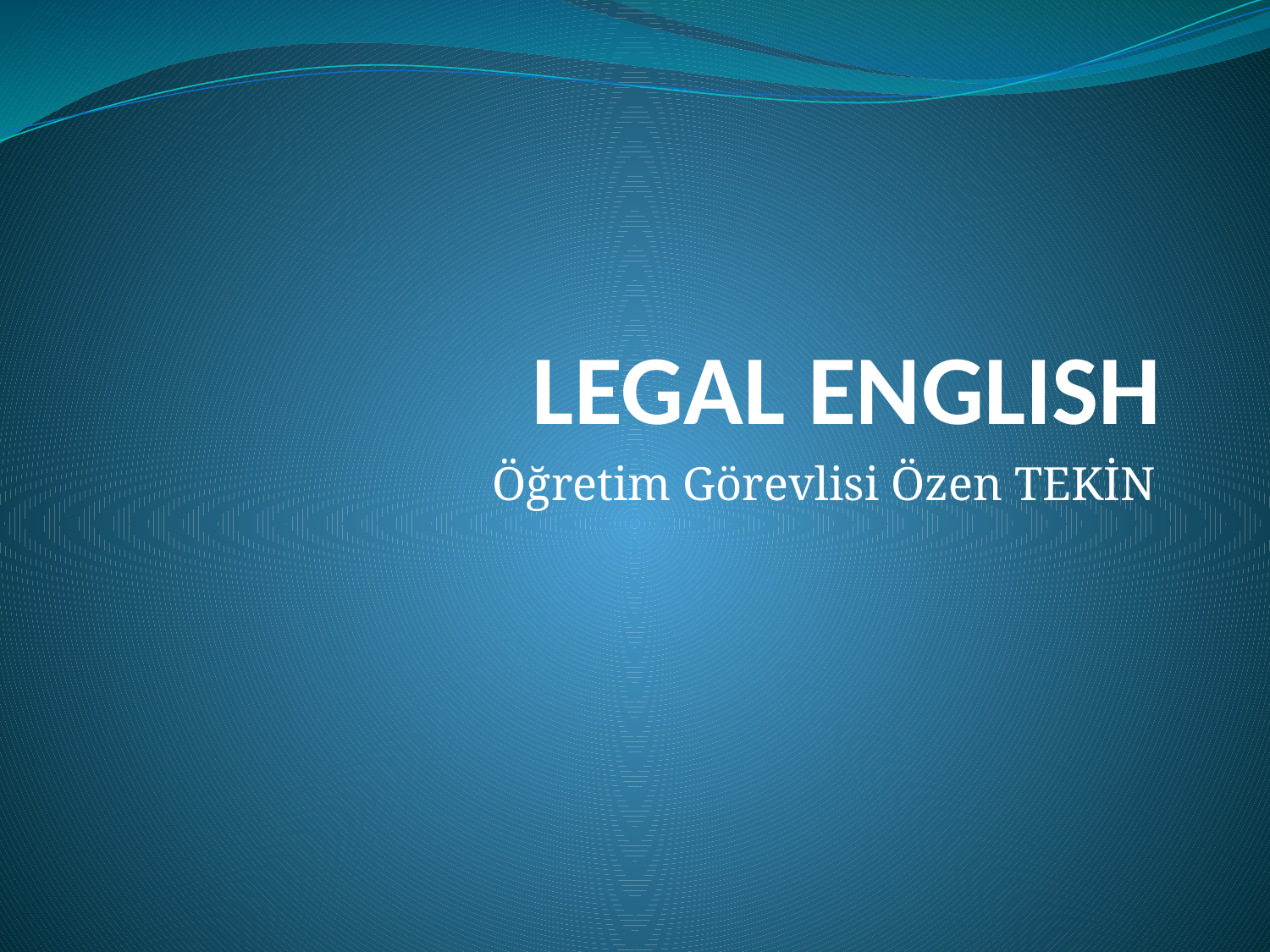

# LEGAL ENGLISH
Öğretim Görevlisi Özen TEKİN